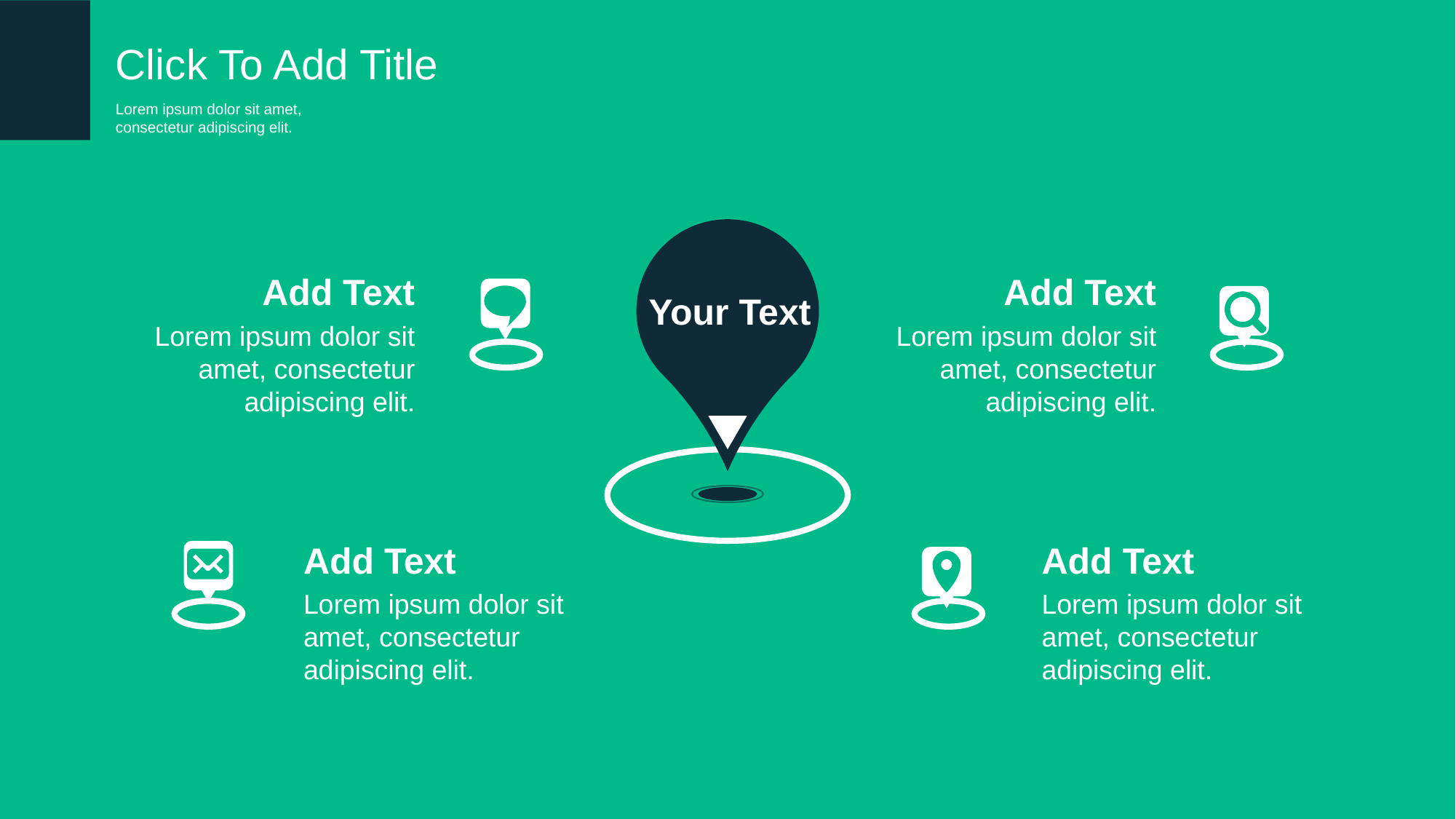

Click To Add Title
Lorem ipsum dolor sit amet, consectetur adipiscing elit.

Your Text

Add Text
Lorem ipsum dolor sit amet, consectetur adipiscing elit.
Add Text
Lorem ipsum dolor sit amet, consectetur adipiscing elit.

Add Text
Lorem ipsum dolor sit amet, consectetur adipiscing elit.
Add Text

Lorem ipsum dolor sit amet, consectetur adipiscing elit.